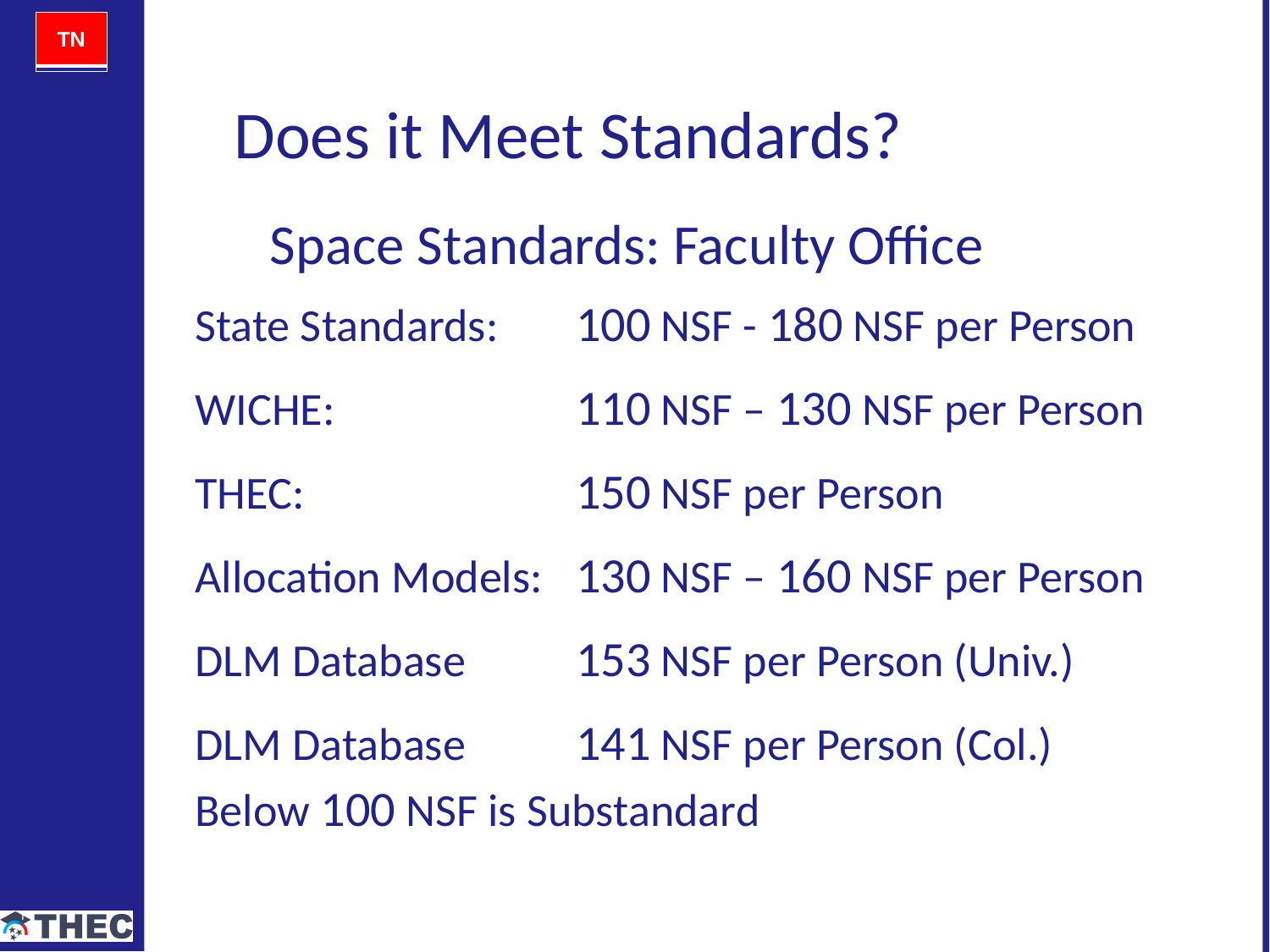

Does it Meet Standards?
Space Standards: Faculty Office
State Standards: 	100 NSF - 180 NSF per Person
WICHE:		110 NSF – 130 NSF per Person
THEC:			150 NSF per Person
Allocation Models:	130 NSF – 160 NSF per Person
DLM Database	153 NSF per Person (Univ.)
DLM Database	141 NSF per Person (Col.)
Below 100 NSF is Substandard